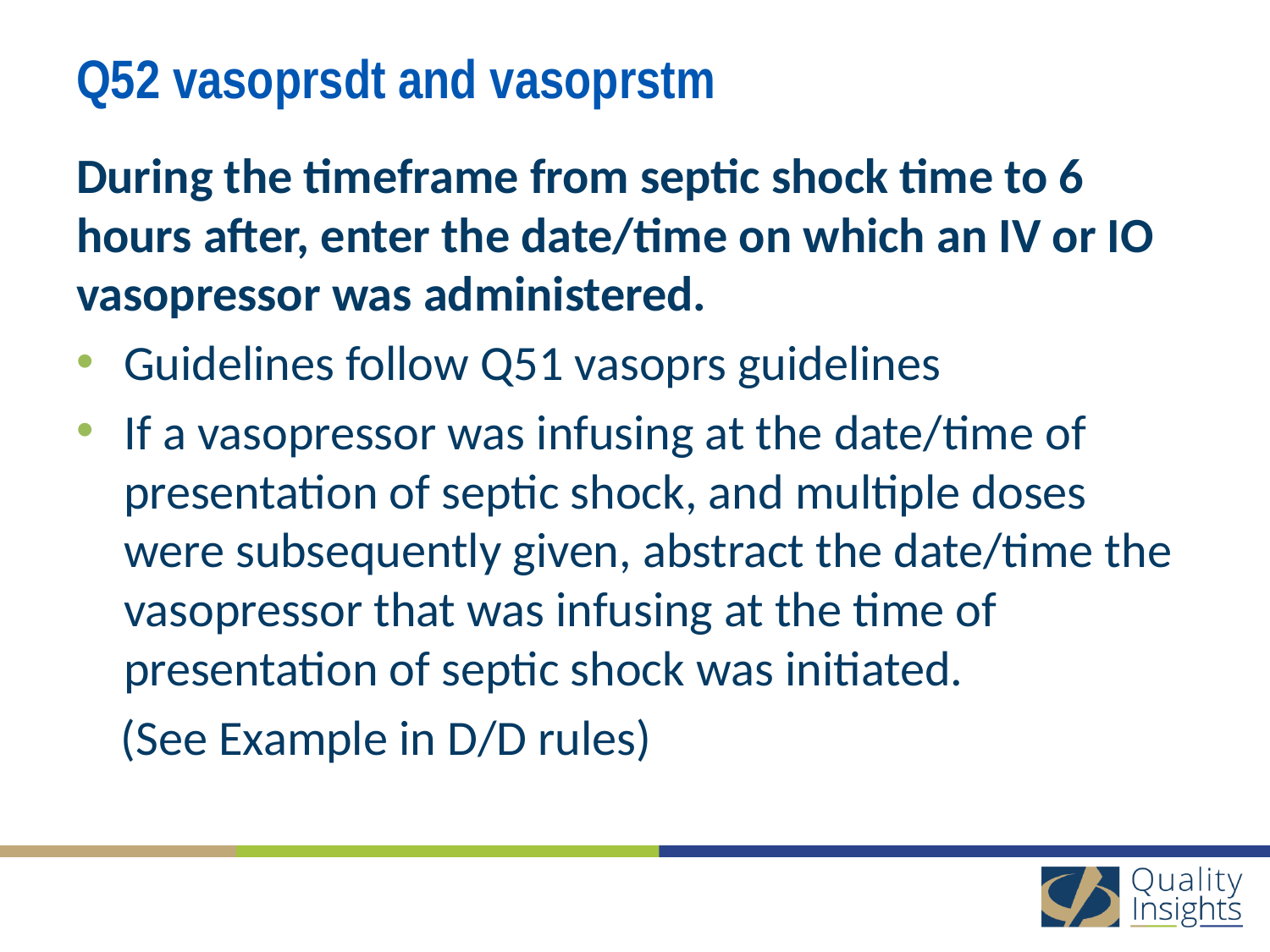

# Q52 vasoprsdt and vasoprstm
During the timeframe from septic shock time to 6 hours after, enter the date/time on which an IV or IO vasopressor was administered.
Guidelines follow Q51 vasoprs guidelines
If a vasopressor was infusing at the date/time of presentation of septic shock, and multiple doses were subsequently given, abstract the date/time the vasopressor that was infusing at the time of presentation of septic shock was initiated.
    (See Example in D/D rules)